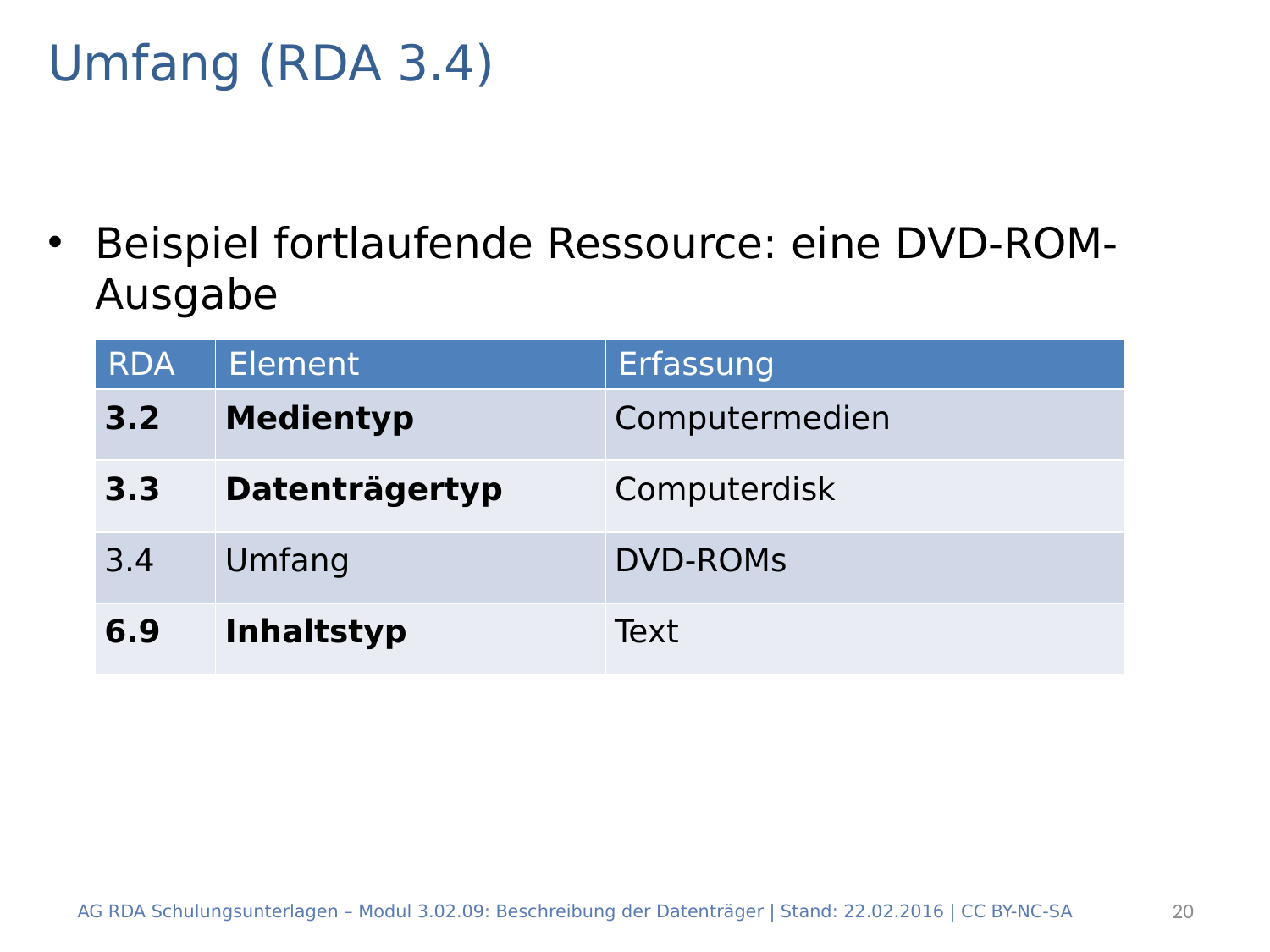

# Umfang (RDA 3.4)

Beispiel fortlaufende Ressource: eine DVD-ROM-Ausgabe
| RDA | Element | Erfassung |
| --- | --- | --- |
| 3.2 | Medientyp | Computermedien |
| 3.3 | Datenträgertyp | Computerdisk |
| 3.4 | Umfang | DVD-ROMs |
| 6.9 | Inhaltstyp | Text |
AG RDA Schulungsunterlagen – Modul 3.02.09: Beschreibung der Datenträger | Stand: 22.02.2016 | CC BY-NC-SA
20